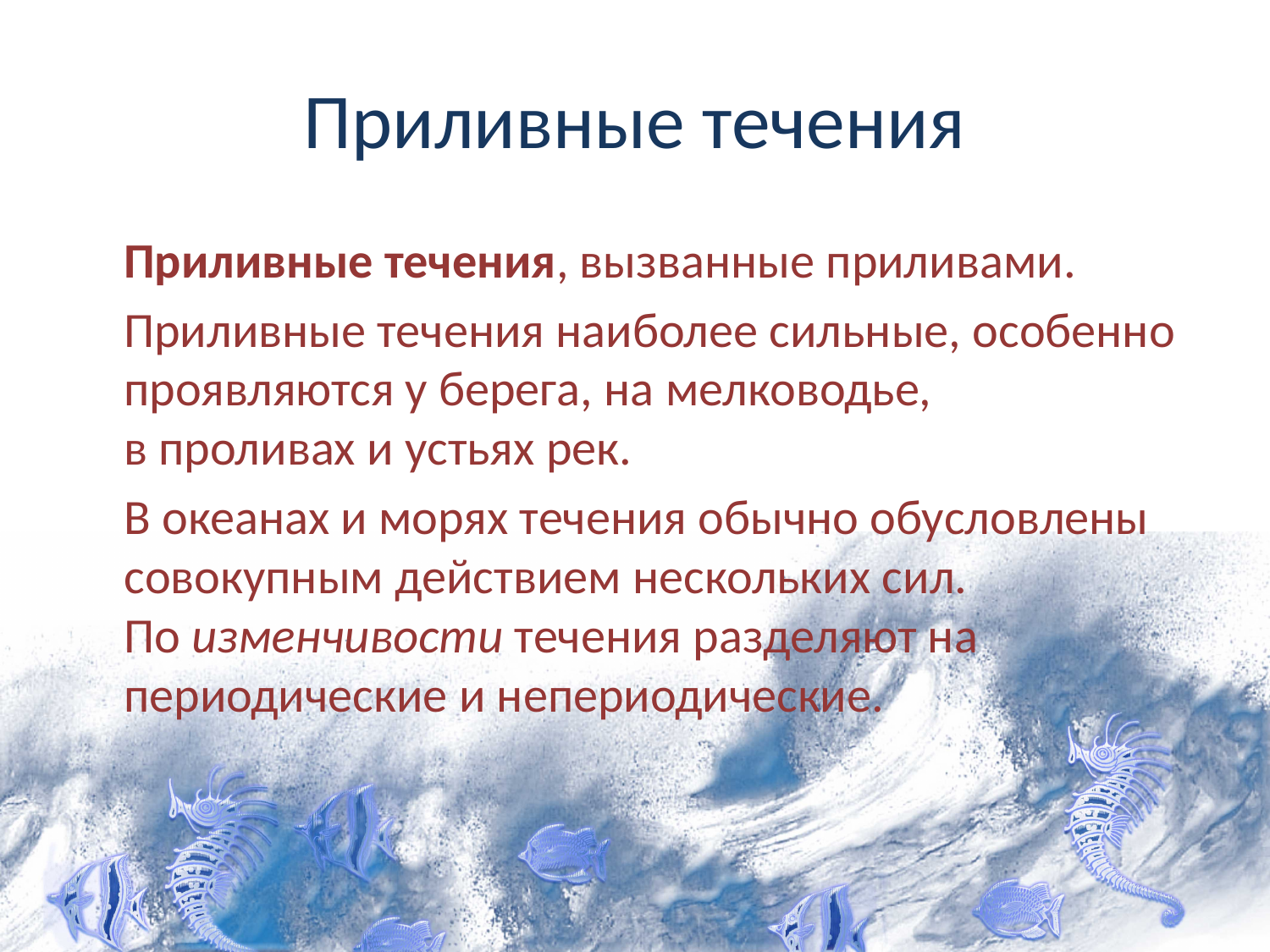

# Приливные течения
	Приливные течения, вызванные приливами.
	Приливные течения наиболее сильные, особенно проявляются у берега, на мелководье, в проливах и устьях рек.
	В океанах и морях течения обычно обусловлены совокупным действием нескольких сил. По изменчивости течения разделяют на периодические и непериодические.